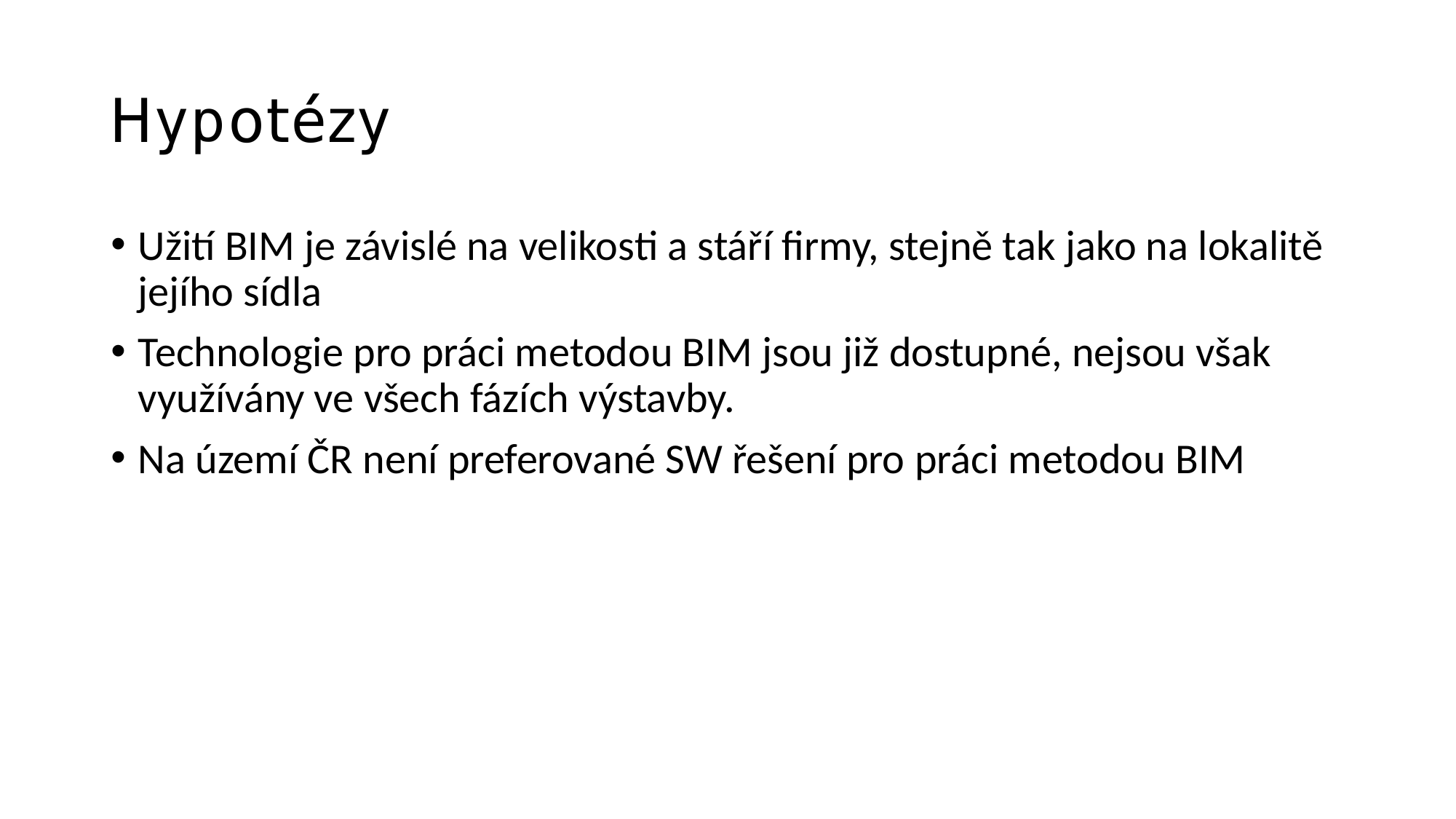

# Hypotézy
Užití BIM je závislé na velikosti a stáří firmy, stejně tak jako na lokalitě jejího sídla
Technologie pro práci metodou BIM jsou již dostupné, nejsou však využívány ve všech fázích výstavby.
Na území ČR není preferované SW řešení pro práci metodou BIM